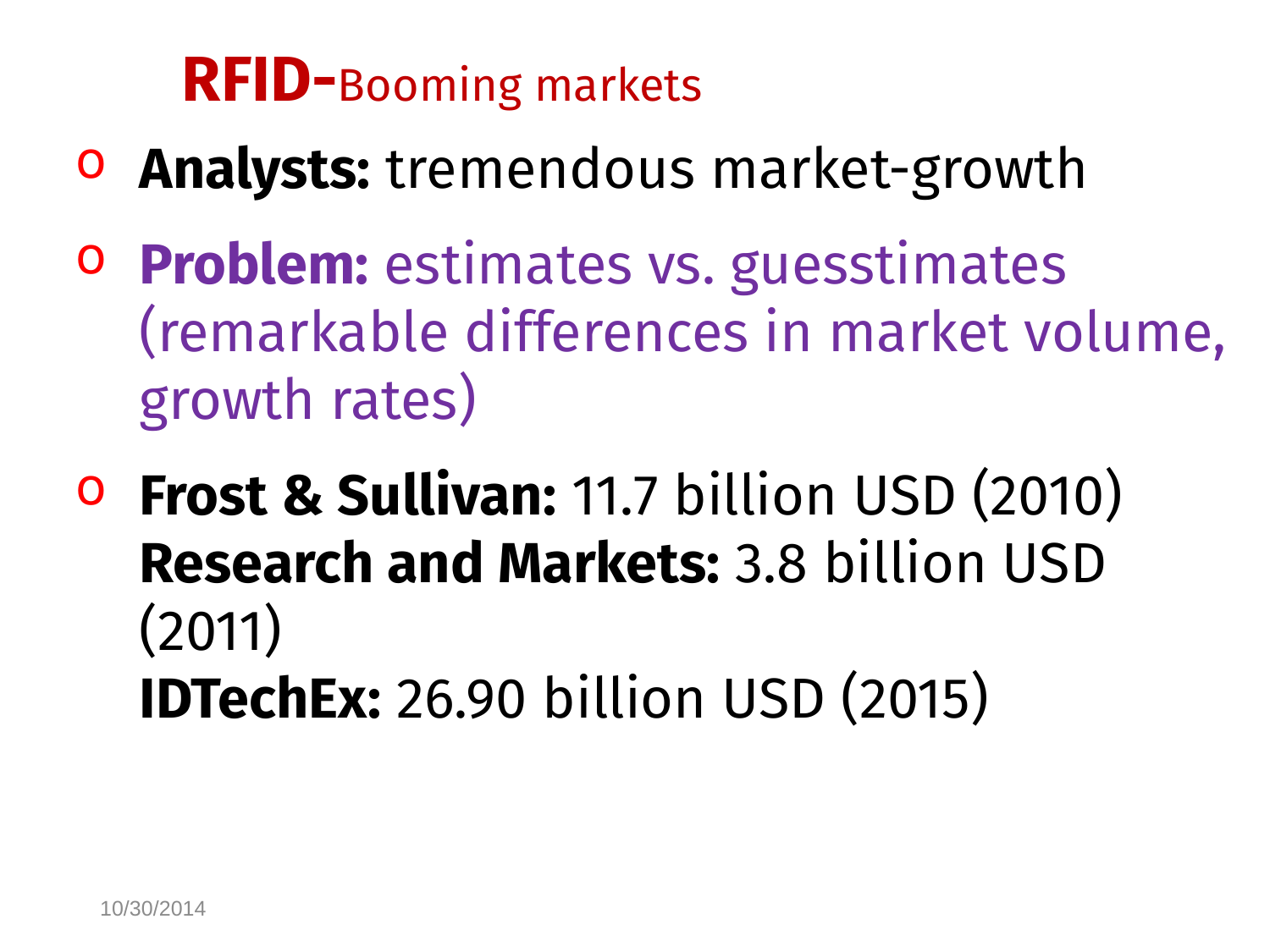

RFID-Booming markets
Analysts: tremendous market-growth
Problem: estimates vs. guesstimates (remarkable differences in market volume, growth rates)
Frost & Sullivan: 11.7 billion USD (2010)
Research and Markets: 3.8 billion USD (2011)
IDTechEx: 26.90 billion USD (2015)

10/30/2014